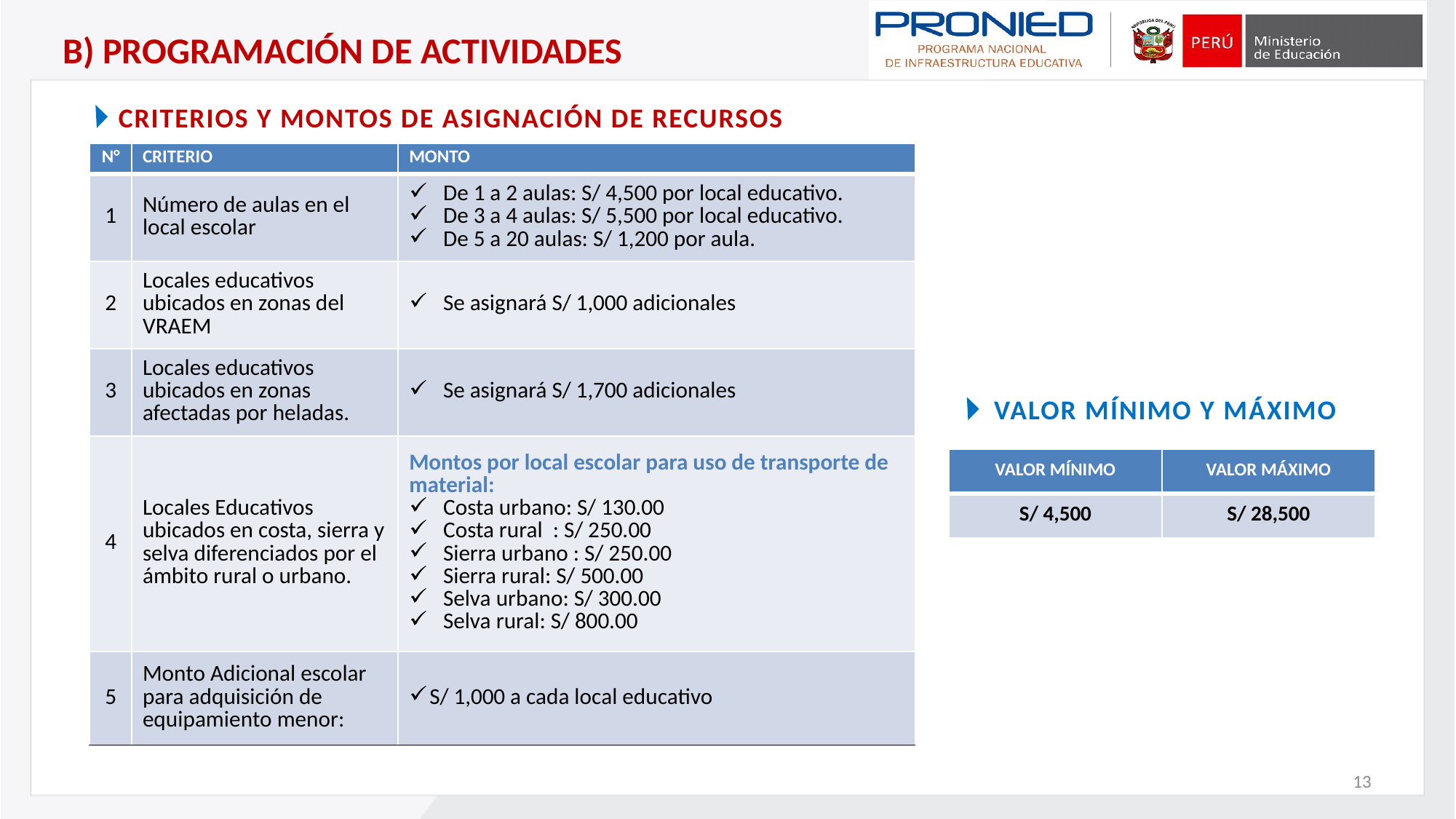

B) PROGRAMACIÓN DE ACTIVIDADES
CRITERIOS Y MONTOS DE ASIGNACIÓN DE RECURSOS

| N° | CRITERIO | MONTO |
| --- | --- | --- |
| 1 | Número de aulas en el local escolar | De 1 a 2 aulas: S/ 4,500 por local educativo. De 3 a 4 aulas: S/ 5,500 por local educativo. De 5 a 20 aulas: S/ 1,200 por aula. |
| 2 | Locales educativos ubicados en zonas del VRAEM | Se asignará S/ 1,000 adicionales |
| 3 | Locales educativos ubicados en zonas afectadas por heladas. | Se asignará S/ 1,700 adicionales |
| 4 | Locales Educativos ubicados en costa, sierra y selva diferenciados por el ámbito rural o urbano. | Montos por local escolar para uso de transporte de material: Costa urbano: S/ 130.00 Costa rural : S/ 250.00 Sierra urbano : S/ 250.00 Sierra rural: S/ 500.00 Selva urbano: S/ 300.00 Selva rural: S/ 800.00 |
| 5 | Monto Adicional escolar para adquisición de equipamiento menor: | S/ 1,000 a cada local educativo |
VALOR MÍNIMO Y MÁXIMO

| VALOR MÍNIMO | VALOR MÁXIMO |
| --- | --- |
| S/ 4,500 | S/ 28,500 |
13